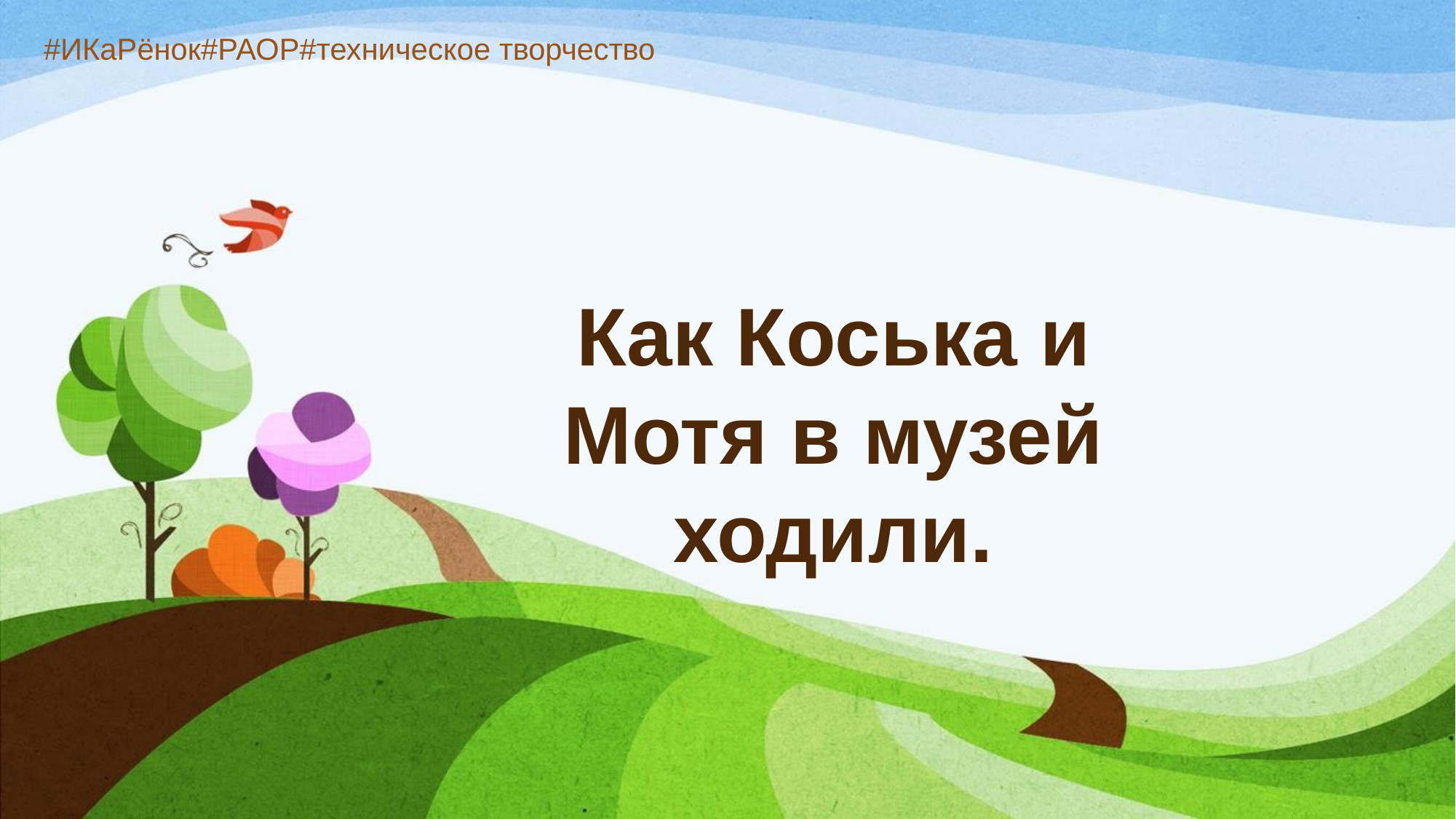

#ИКаРёнок#РАОР#техническое творчество
Как Коська и Мотя в музей ходили.